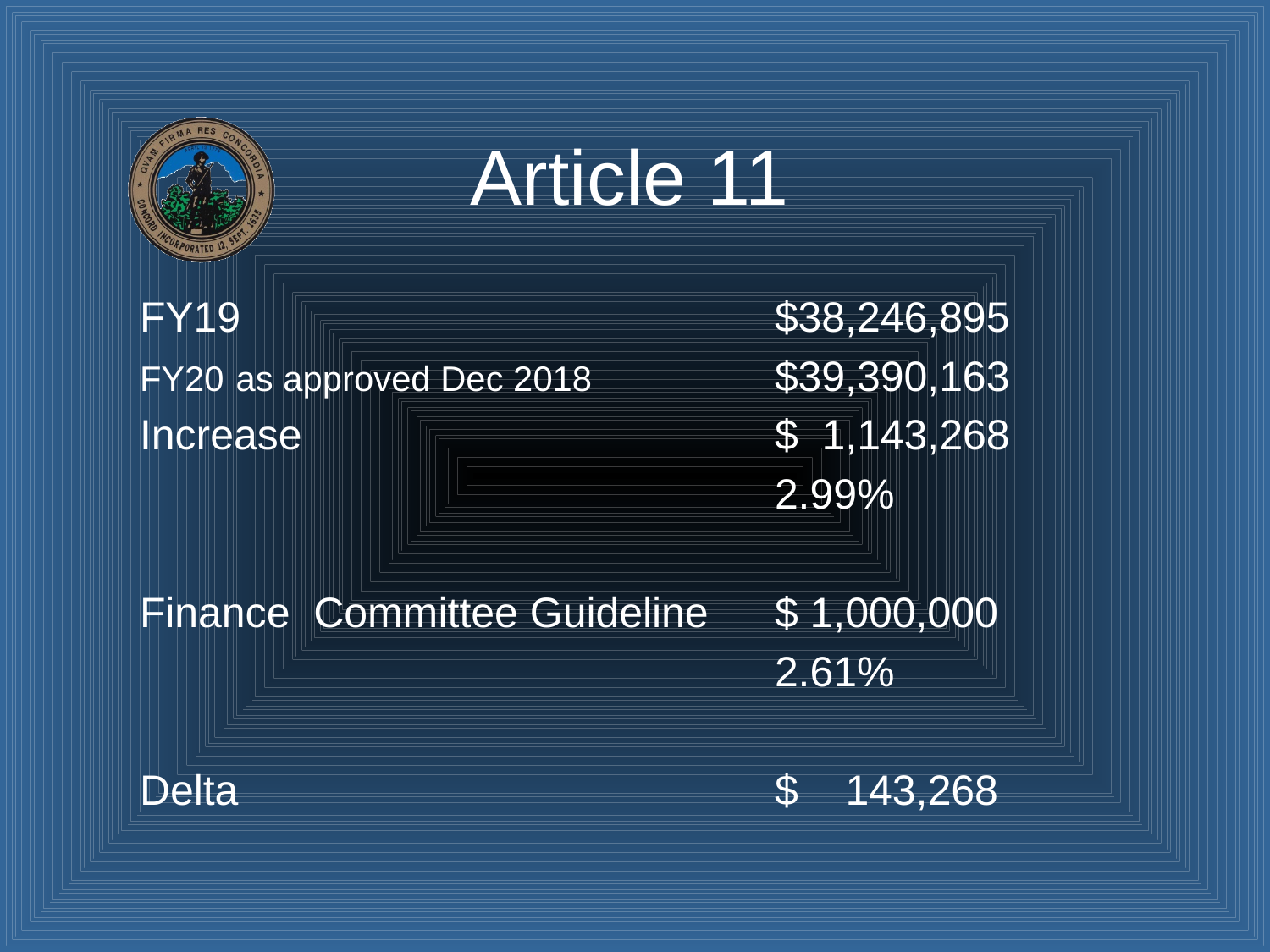

# Article 11
FY19					$38,246,895
FY20 as approved Dec 2018		$39,390,163
Increase				$  1,143,268
					2.99%

Finance  Committee Guideline 	$ 1,000,000
					2.61%

Delta					$    143,268